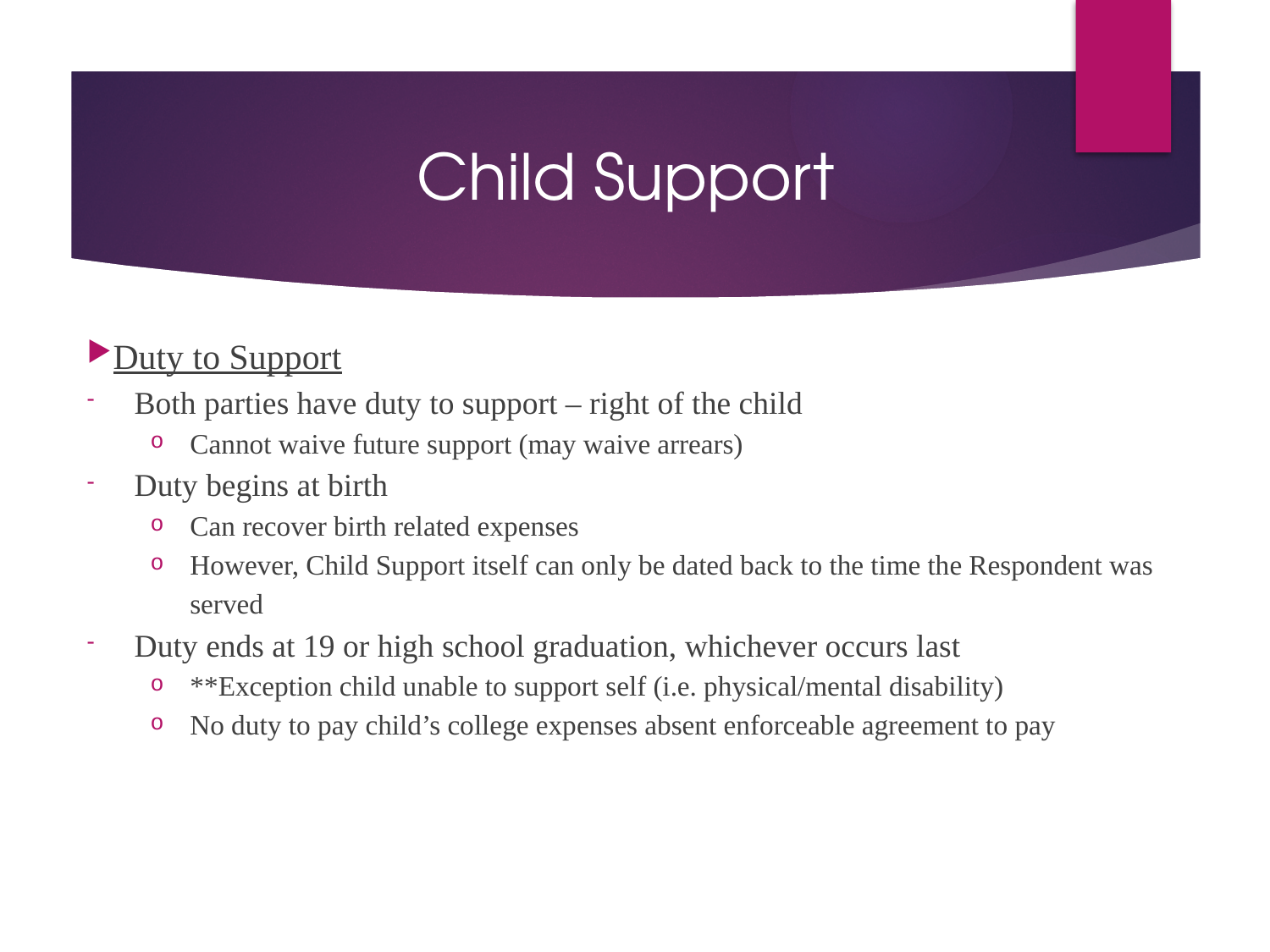

# Child Support
Duty to Support
Both parties have duty to support – right of the child
Cannot waive future support (may waive arrears)
Duty begins at birth
Can recover birth related expenses
However, Child Support itself can only be dated back to the time the Respondent was served
Duty ends at 19 or high school graduation, whichever occurs last
**Exception child unable to support self (i.e. physical/mental disability)
No duty to pay child’s college expenses absent enforceable agreement to pay